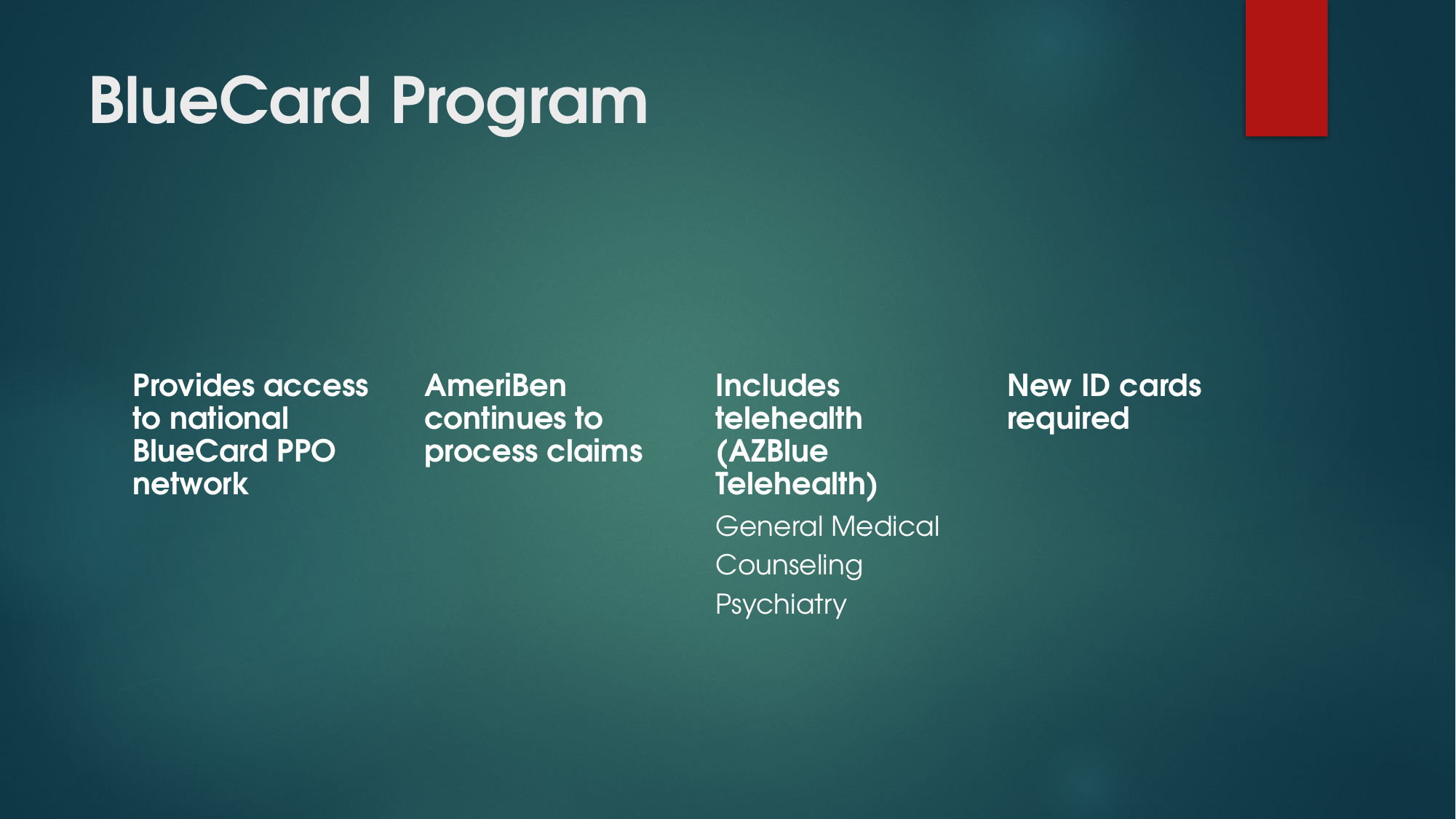

# BlueCard Program
Provides access to national BlueCard PPO network
AmeriBen continues to process claims
Includes telehealth (AZBlue Telehealth)
General Medical
Counseling
Psychiatry
New ID cards required